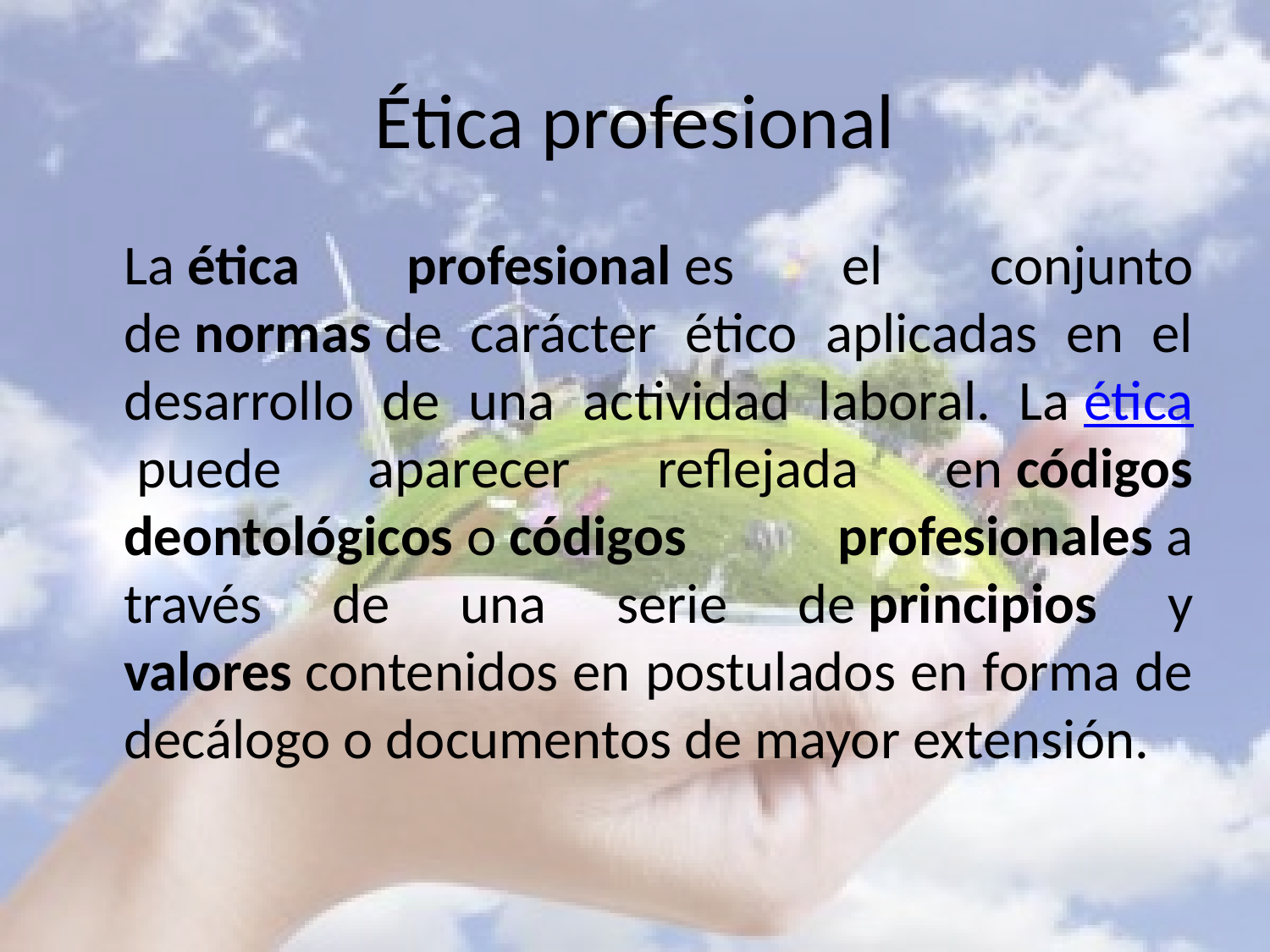

# Ética profesional
	La ética profesional es el conjunto de normas de carácter ético aplicadas en el desarrollo de una actividad laboral. La ética puede aparecer reflejada en códigos deontológicos o códigos profesionales a través de una serie de principios y valores contenidos en postulados en forma de decálogo o documentos de mayor extensión.